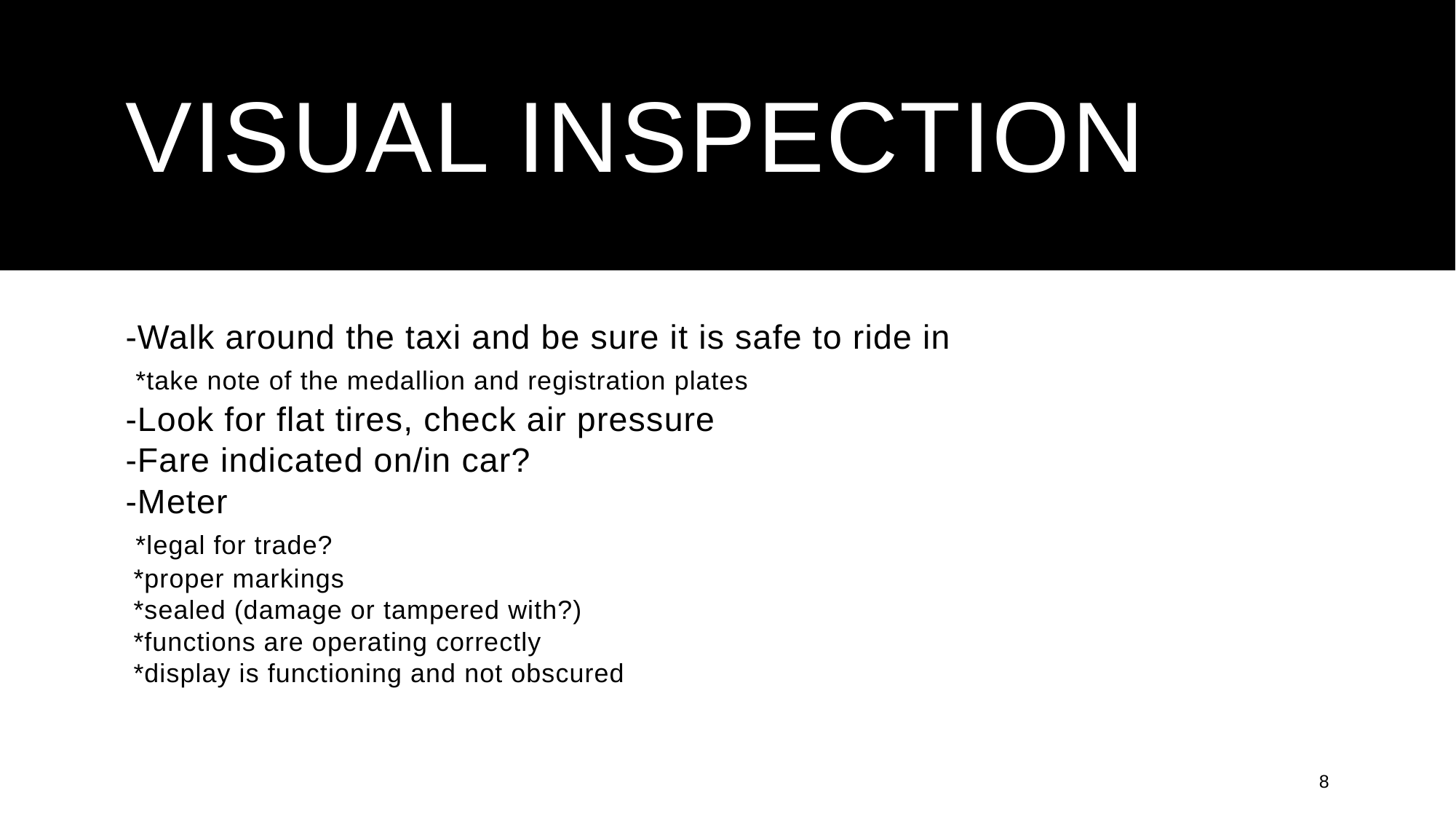

# Visual Inspection
-Walk around the taxi and be sure it is safe to ride in
 *take note of the medallion and registration plates
-Look for flat tires, check air pressure
-Fare indicated on/in car?
-Meter
 *legal for trade?
 *proper markings
 *sealed (damage or tampered with?)
 *functions are operating correctly
 *display is functioning and not obscured
8